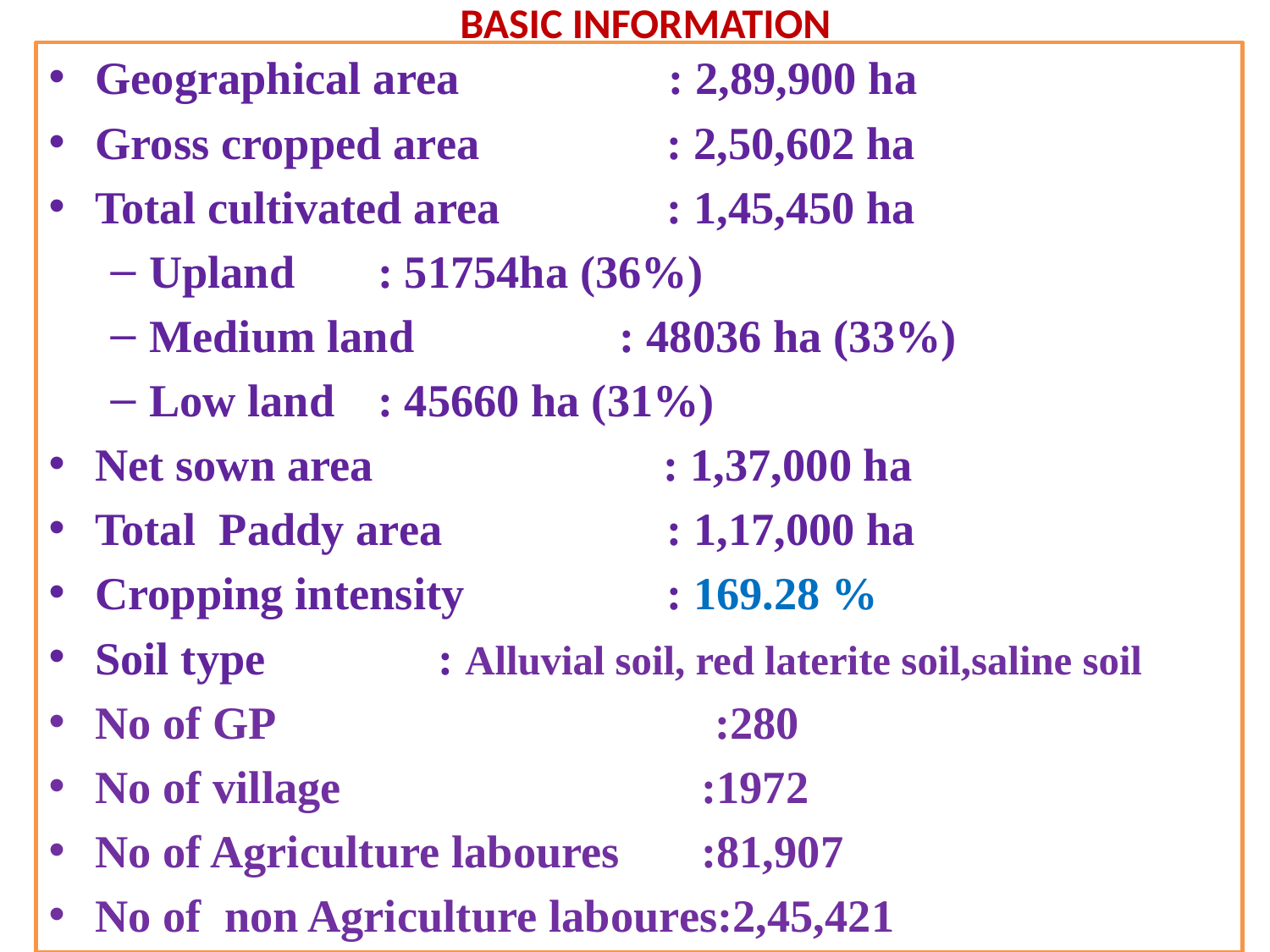

# BASIC INFORMATION
Geographical area                  : 2,89,900 ha
Gross cropped area		: 2,50,602 ha
Total cultivated area		: 1,45,450 ha
Upland			: 51754ha (36%)
Medium land		           : 48036 ha (33%)
Low land			: 45660 ha (31%)
Net sown area                         : 1,37,000 ha
Total  Paddy area		: 1,17,000 ha
Cropping intensity		: 169.28 %
Soil type		: Alluvial soil, red laterite soil,saline soil
No of GP			              :280
No of village			   :1972
No of Agriculture laboures	   :81,907
No of  non Agriculture laboures:2,45,421